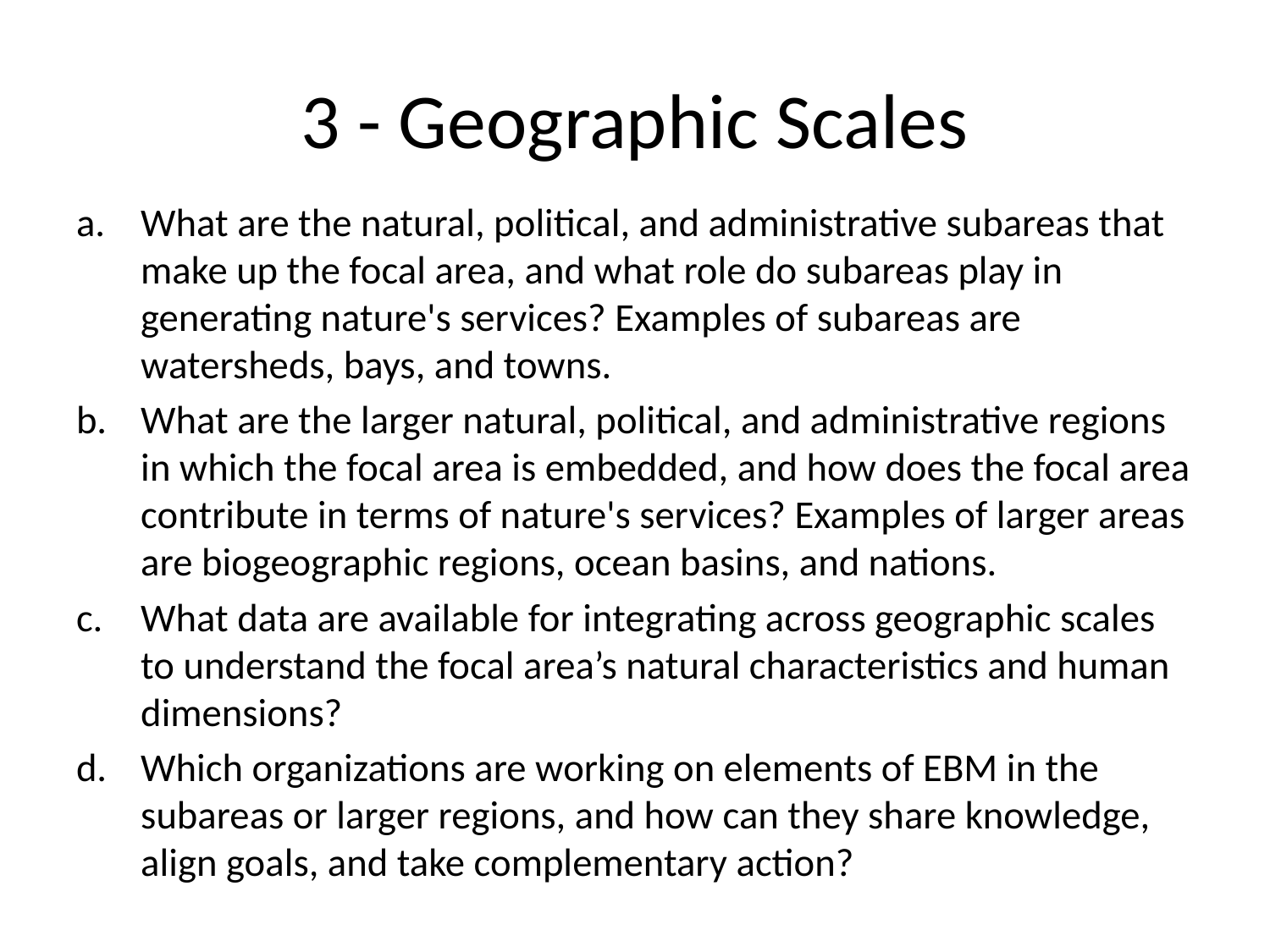

# 3 - Geographic Scales
What are the natural, political, and administrative subareas that make up the focal area, and what role do subareas play in generating nature's services? Examples of subareas are watersheds, bays, and towns.
What are the larger natural, political, and administrative regions in which the focal area is embedded, and how does the focal area contribute in terms of nature's services? Examples of larger areas are biogeographic regions, ocean basins, and nations.
What data are available for integrating across geographic scales to understand the focal area’s natural characteristics and human dimensions?
Which organizations are working on elements of EBM in the subareas or larger regions, and how can they share knowledge, align goals, and take complementary action?